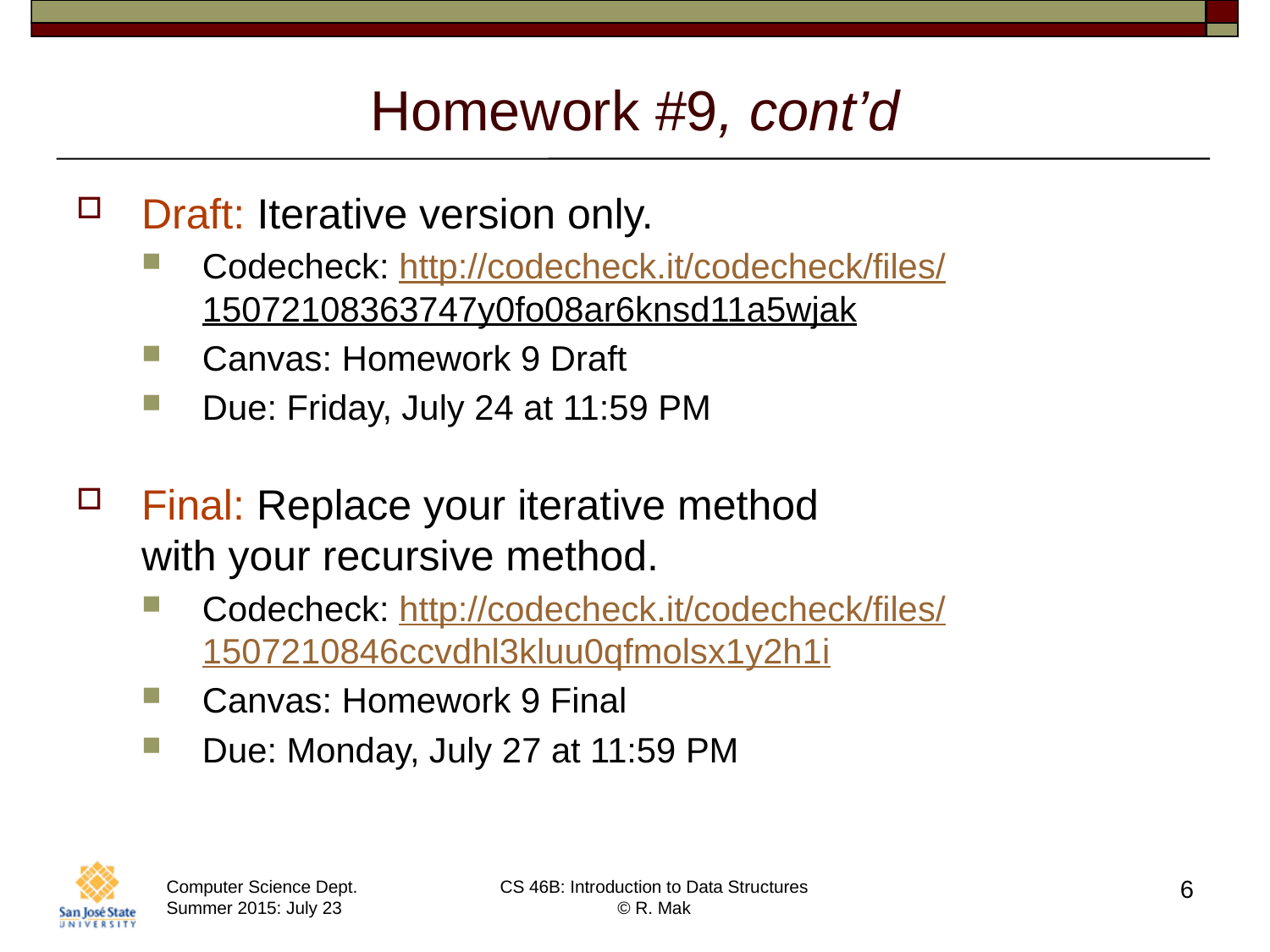

# Homework #9, cont’d
Draft: Iterative version only.
Codecheck: http://codecheck.it/codecheck/files/15072108363747y0fo08ar6knsd11a5wjak
Canvas: Homework 9 Draft
Due: Friday, July 24 at 11:59 PM

Final: Replace your iterative method
with your recursive method.
Codecheck: http://codecheck.it/codecheck/files/1507210846ccvdhl3kluu0qfmolsx1y2h1i
Canvas: Homework 9 Final
Due: Monday, July 27 at 11:59 PM
6